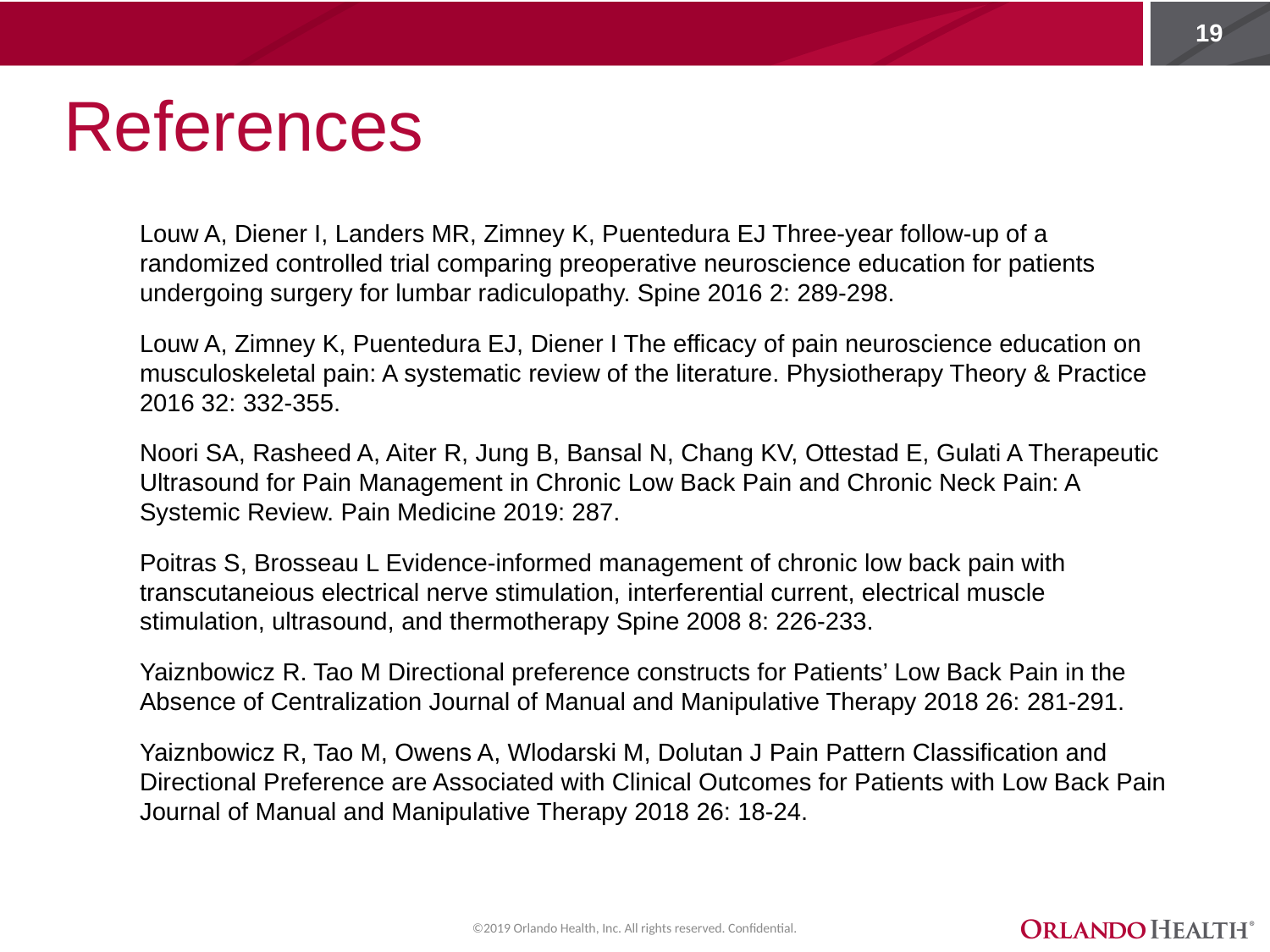

# References
Louw A, Diener I, Landers MR, Zimney K, Puentedura EJ Three-year follow-up of a randomized controlled trial comparing preoperative neuroscience education for patients undergoing surgery for lumbar radiculopathy. Spine 2016 2: 289-298.
Louw A, Zimney K, Puentedura EJ, Diener I The efficacy of pain neuroscience education on musculoskeletal pain: A systematic review of the literature. Physiotherapy Theory & Practice 2016 32: 332-355.
Noori SA, Rasheed A, Aiter R, Jung B, Bansal N, Chang KV, Ottestad E, Gulati A Therapeutic Ultrasound for Pain Management in Chronic Low Back Pain and Chronic Neck Pain: A Systemic Review. Pain Medicine 2019: 287.
Poitras S, Brosseau L Evidence-informed management of chronic low back pain with transcutaneious electrical nerve stimulation, interferential current, electrical muscle stimulation, ultrasound, and thermotherapy Spine 2008 8: 226-233.
Yaiznbowicz R. Tao M Directional preference constructs for Patients’ Low Back Pain in the Absence of Centralization Journal of Manual and Manipulative Therapy 2018 26: 281-291.
Yaiznbowicz R, Tao M, Owens A, Wlodarski M, Dolutan J Pain Pattern Classification and Directional Preference are Associated with Clinical Outcomes for Patients with Low Back Pain Journal of Manual and Manipulative Therapy 2018 26: 18-24.